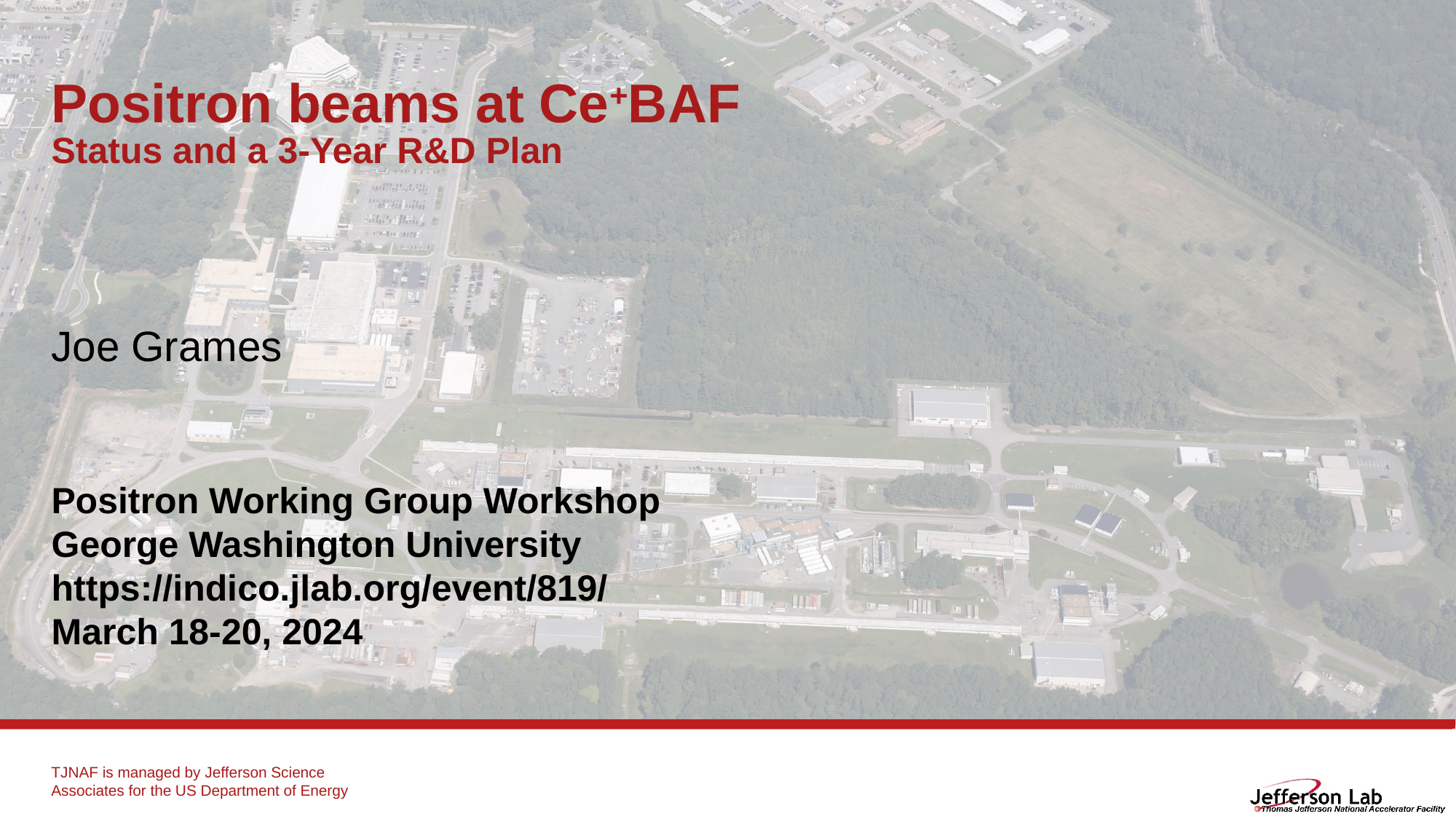

Positron beams at Ce+BAF
Status and a 3-Year R&D Plan
Joe Grames
Positron Working Group Workshop
George Washington University
https://indico.jlab.org/event/819/
March 18-20, 2024